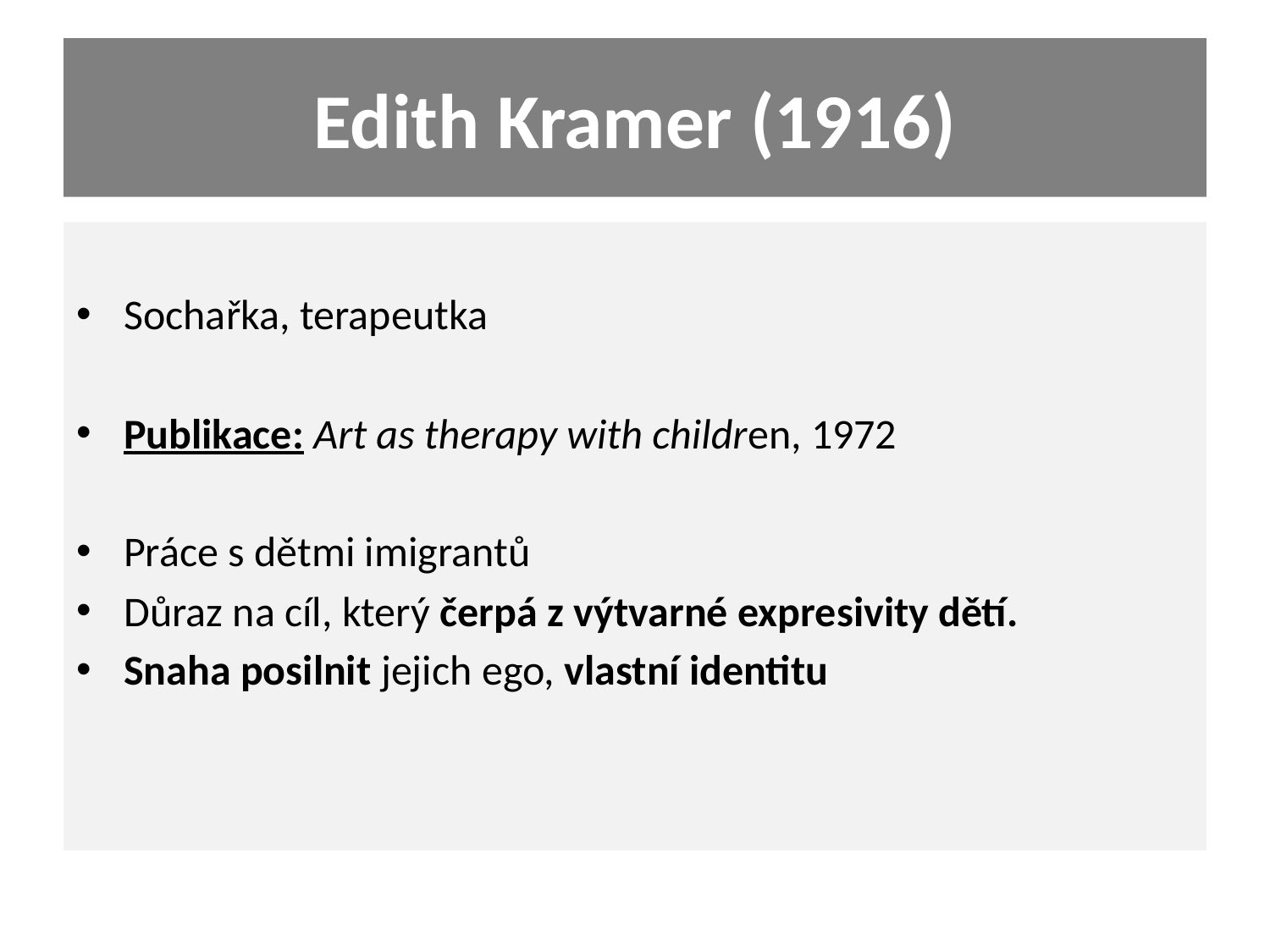

# Edith Kramer (1916)

Sochařka, terapeutka

Publikace: Art as therapy with children, 1972

Práce s dětmi imigrantů
Důraz na cíl, který čerpá z výtvarné expresivity dětí.
Snaha posilnit jejich ego, vlastní identitu